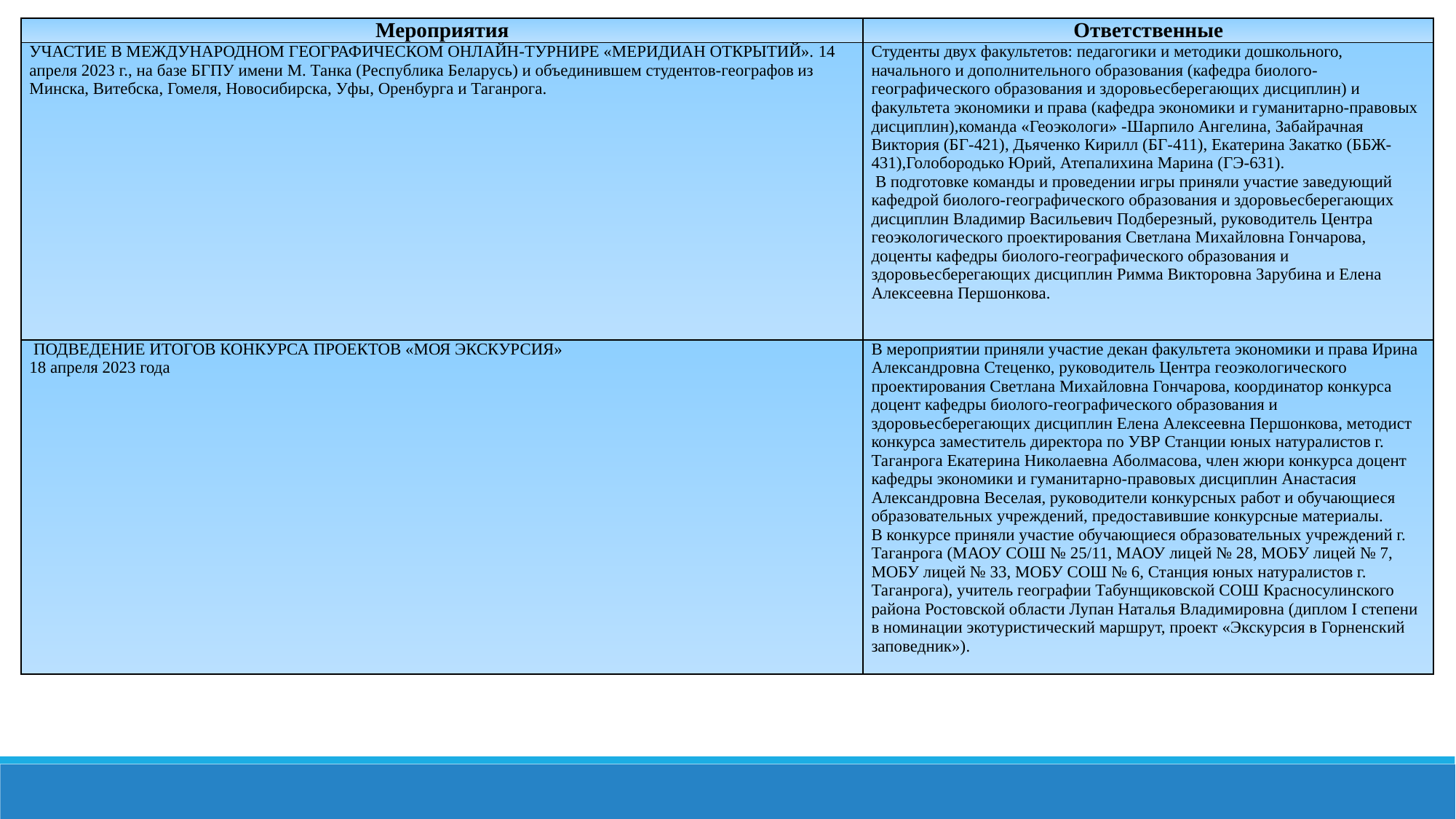

| Мероприятия | Ответственные |
| --- | --- |
| УЧАСТИЕ В МЕЖДУНАРОДНОМ ГЕОГРАФИЧЕСКОМ ОНЛАЙН-ТУРНИРЕ «МЕРИДИАН ОТКРЫТИЙ». 14 апреля 2023 г., на базе БГПУ имени М. Танка (Республика Беларусь) и объединившем студентов-географов из Минска, Витебска, Гомеля, Новосибирска, Уфы, Оренбурга и Таганрога. | Студенты двух факультетов: педагогики и методики дошкольного, начального и дополнительного образования (кафедра биолого-географического образования и здоровьесберегающих дисциплин) и факультета экономики и права (кафедра экономики и гуманитарно-правовых дисциплин),команда «Геоэкологи» -Шарпило Ангелина, Забайрачная Виктория (БГ-421), Дьяченко Кирилл (БГ-411), Екатерина Закатко (ББЖ-431),Голобородько Юрий, Атепалихина Марина (ГЭ-631). В подготовке команды и проведении игры приняли участие заведующий кафедрой биолого-географического образования и здоровьесберегающих дисциплин Владимир Васильевич Подберезный, руководитель Центра геоэкологического проектирования Светлана Михайловна Гончарова, доценты кафедры биолого-географического образования и здоровьесберегающих дисциплин Римма Викторовна Зарубина и Елена Алексеевна Першонкова. |
| ПОДВЕДЕНИЕ ИТОГОВ КОНКУРСА ПРОЕКТОВ «МОЯ ЭКСКУРСИЯ» 18 апреля 2023 года | В мероприятии приняли участие декан факультета экономики и права Ирина Александровна Стеценко, руководитель Центра геоэкологического проектирования Светлана Михайловна Гончарова, координатор конкурса доцент кафедры биолого-географического образования и здоровьесберегающих дисциплин Елена Алексеевна Першонкова, методист конкурса заместитель директора по УВР Станции юных натуралистов г. Таганрога Екатерина Николаевна Аболмасова, член жюри конкурса доцент кафедры экономики и гуманитарно-правовых дисциплин Анастасия Александровна Веселая, руководители конкурсных работ и обучающиеся образовательных учреждений, предоставившие конкурсные материалы. В конкурсе приняли участие обучающиеся образовательных учреждений г. Таганрога (МАОУ СОШ № 25/11, МАОУ лицей № 28, МОБУ лицей № 7, МОБУ лицей № 33, МОБУ СОШ № 6, Станция юных натуралистов г. Таганрога), учитель географии Табунщиковской СОШ Красносулинского района Ростовской области Лупан Наталья Владимировна (диплом I степени в номинации экотуристический маршрут, проект «Экскурсия в Горненский заповедник»). |
УЧЕБНО-МЕТОДИЧЕСКАЯ ДЕЯТЕЛЬНОСТЬ ЛАБОРАТОРИИ